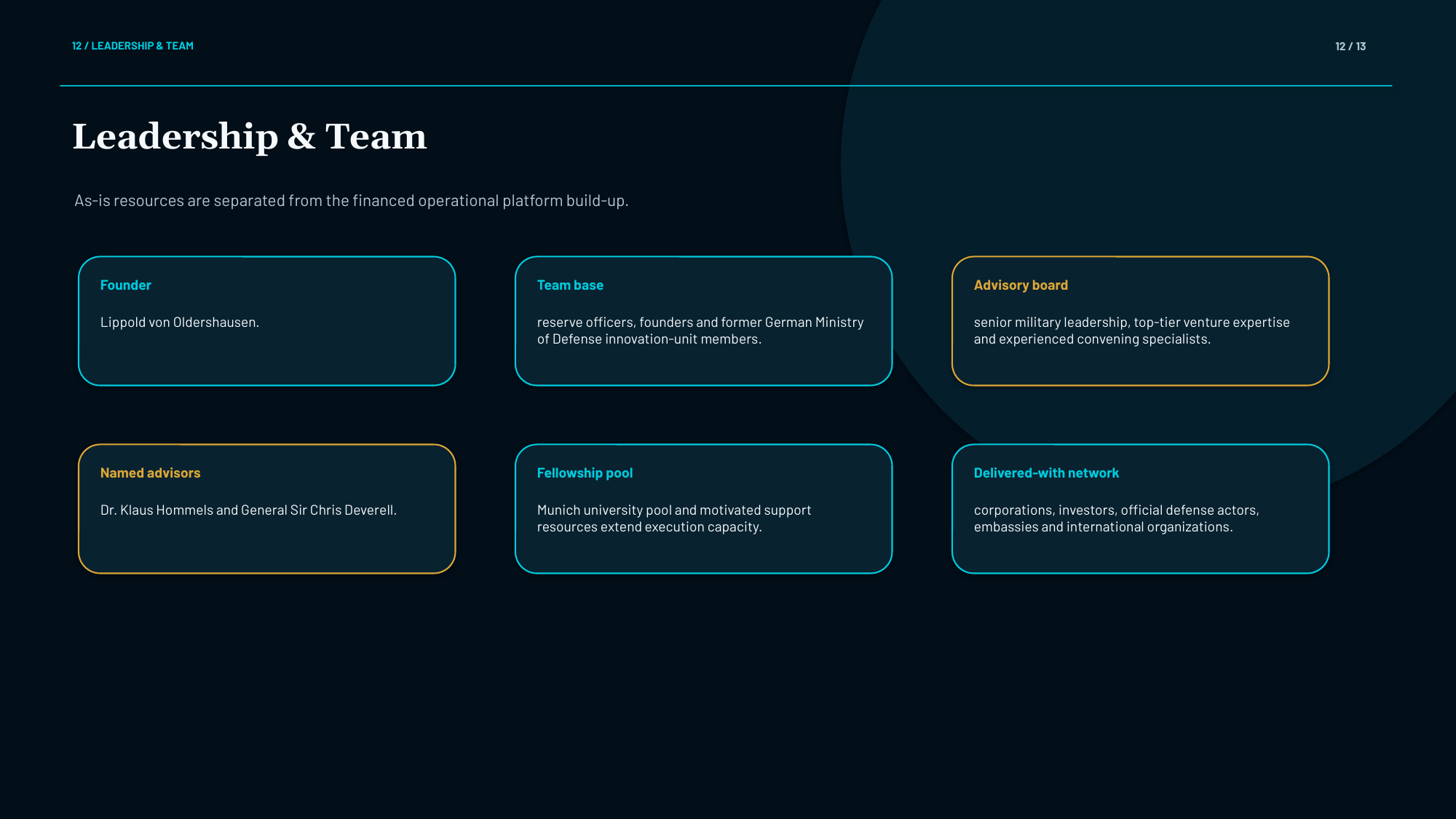

12 / LEADERSHIP & TEAM
12 / 13

Leadership & Team
As-is resources are separated from the financed operational platform build-up.

Founder
Team base
Advisory board
Lippold von Oldershausen.
reserve officers, founders and former German Ministry of Defense innovation-unit members.
senior military leadership, top-tier venture expertise and experienced convening specialists.

Named advisors
Fellowship pool
Delivered-with network
Dr. Klaus Hommels and General Sir Chris Deverell.
Munich university pool and motivated support resources extend execution capacity.
corporations, investors, official defense actors, embassies and international organizations.